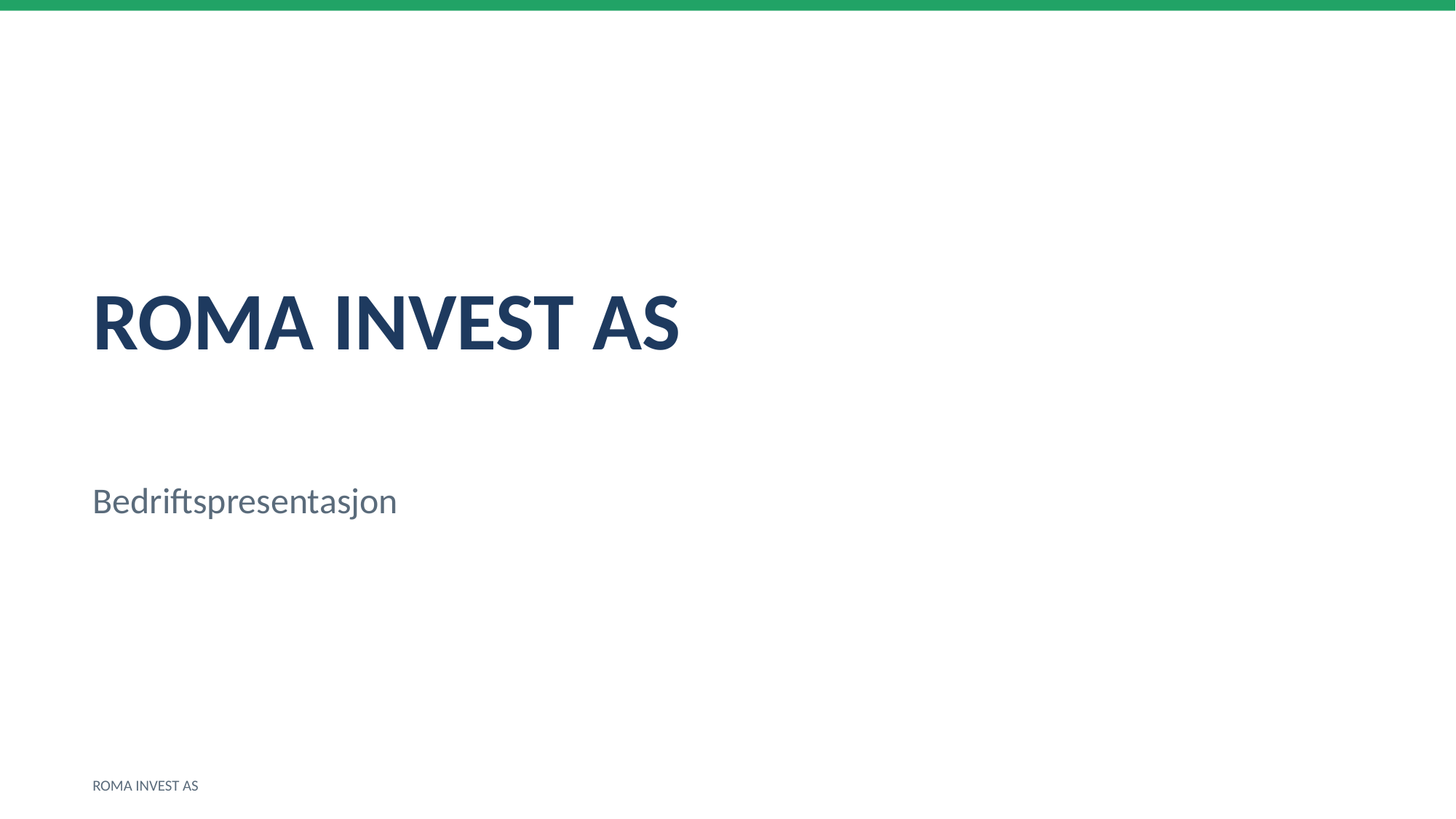

ROMA INVEST AS
Bedriftspresentasjon
ROMA INVEST AS